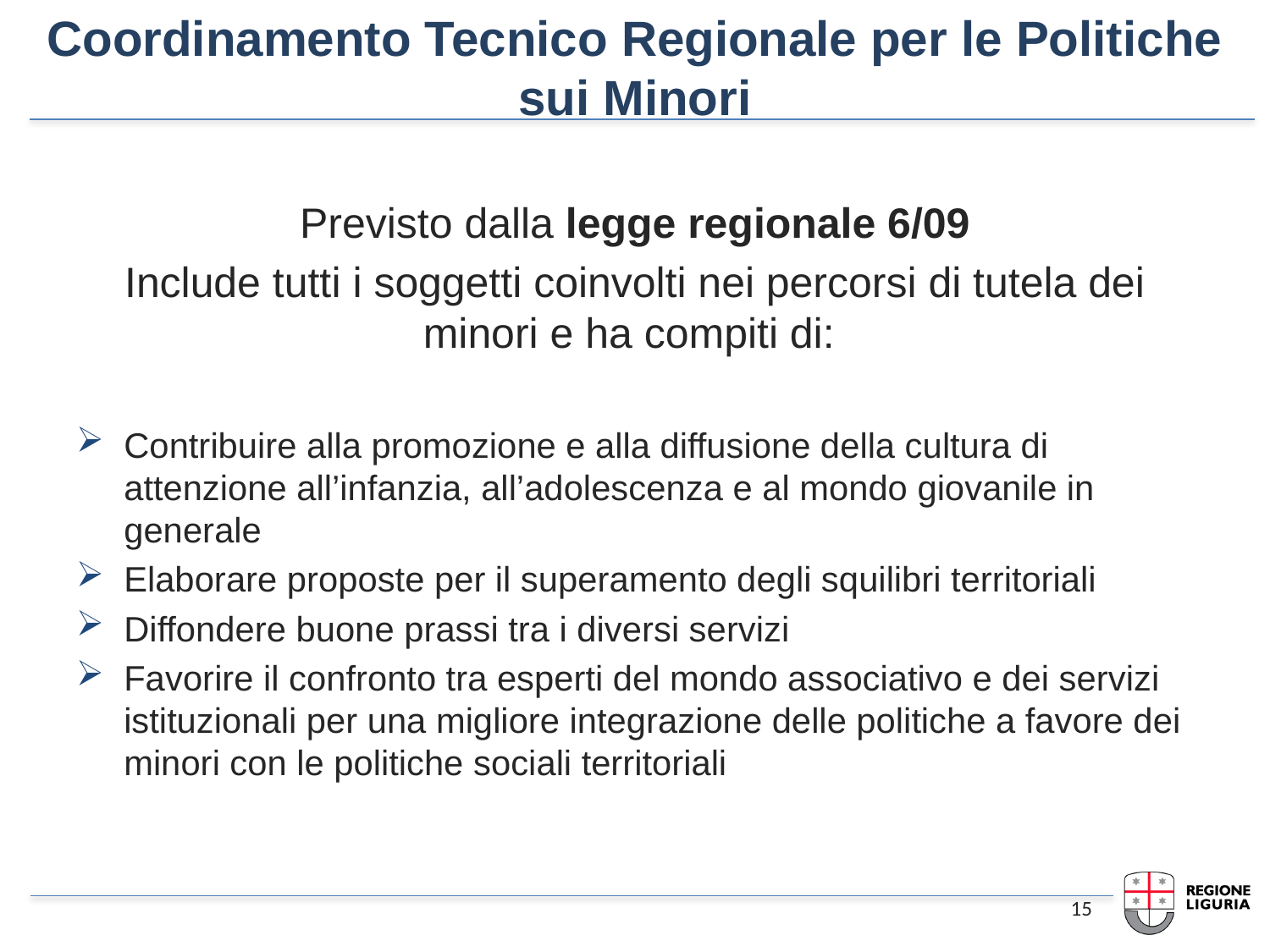

# Coordinamento Tecnico Regionale per le Politiche sui Minori
Previsto dalla legge regionale 6/09
Include tutti i soggetti coinvolti nei percorsi di tutela dei minori e ha compiti di:

Contribuire alla promozione e alla diffusione della cultura di attenzione all’infanzia, all’adolescenza e al mondo giovanile in generale
Elaborare proposte per il superamento degli squilibri territoriali
Diffondere buone prassi tra i diversi servizi
Favorire il confronto tra esperti del mondo associativo e dei servizi istituzionali per una migliore integrazione delle politiche a favore dei minori con le politiche sociali territoriali
15